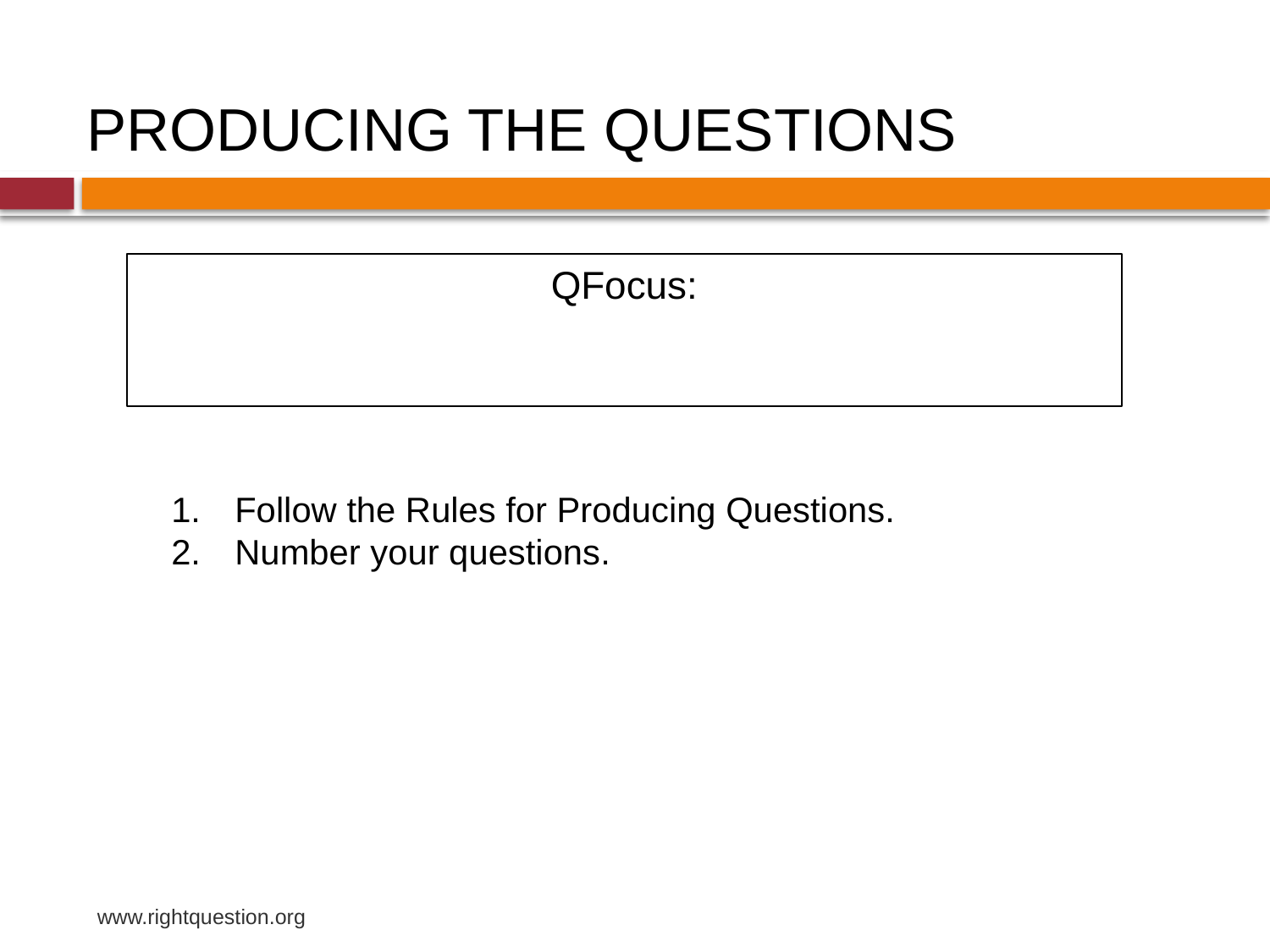

PRODUCING THE QUESTIONS
QFocus:

Follow the Rules for Producing Questions.
Number your questions.

www.rightquestion.org